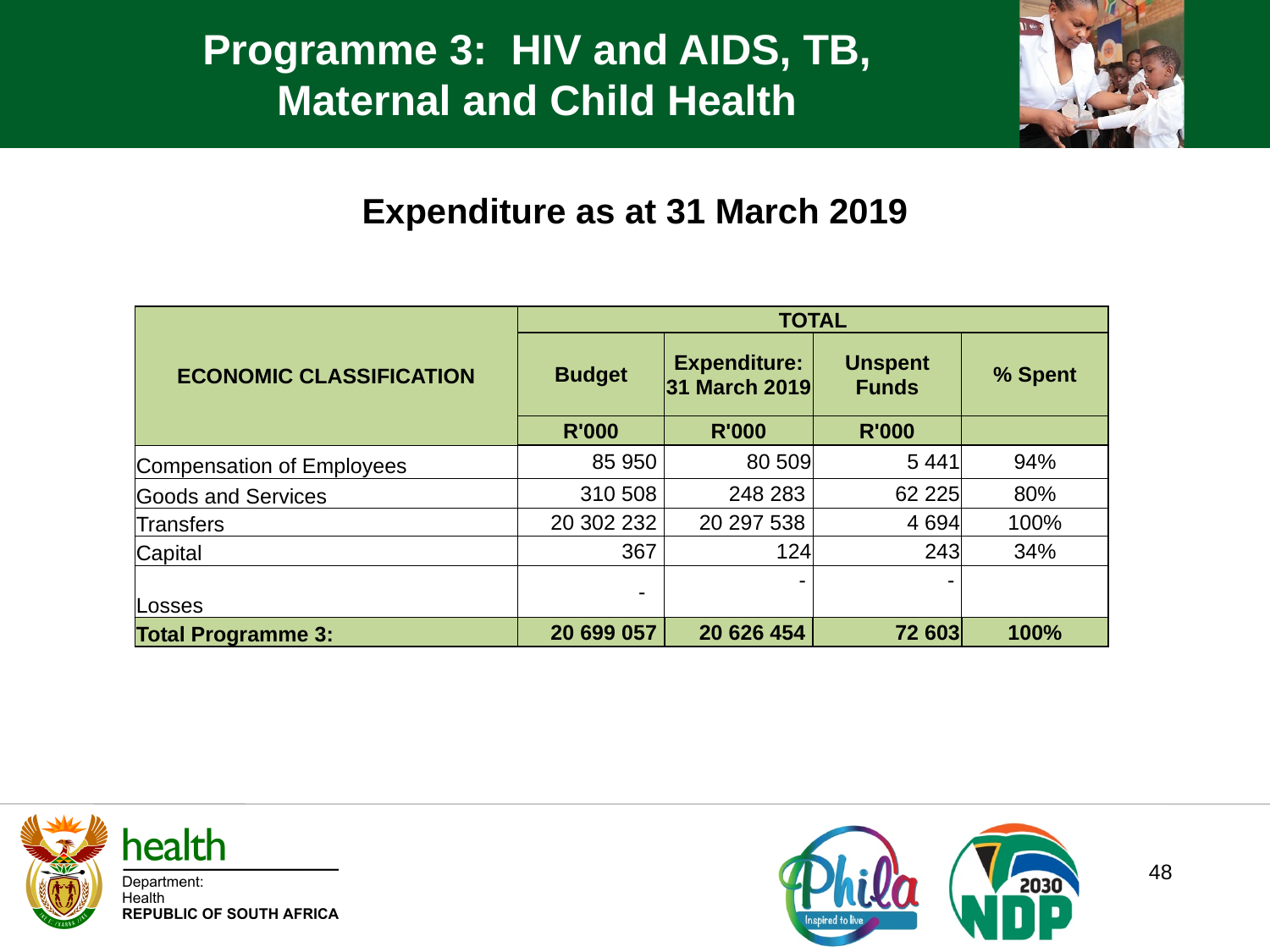

Programme 3:  HIV and AIDS, TB,  Maternal and Child Health

Expenditure as at 31 March 2019
| ECONOMIC CLASSIFICATION | TOTAL |  |  |  |
| --- | --- | --- | --- | --- |
|  | Budget | Expenditure: 31 March 2019 | Unspent Funds | % Spent |
|  | R'000 | R'000 | R'000 |  |
| Compensation of Employees | 85 950 | 80 509 | 5 441 | 94% |
| Goods and Services | 310 508 | 248 283 | 62 225 | 80% |
| Transfers | 20 302 232 | 20 297 538 | 4 694 | 100% |
| Capital | 367 | 124 | 243 | 34% |
| Losses | - | - | - |  |
| Total Programme 3: | 20 699 057 | 20 626 454 | 72 603 | 100% |
48